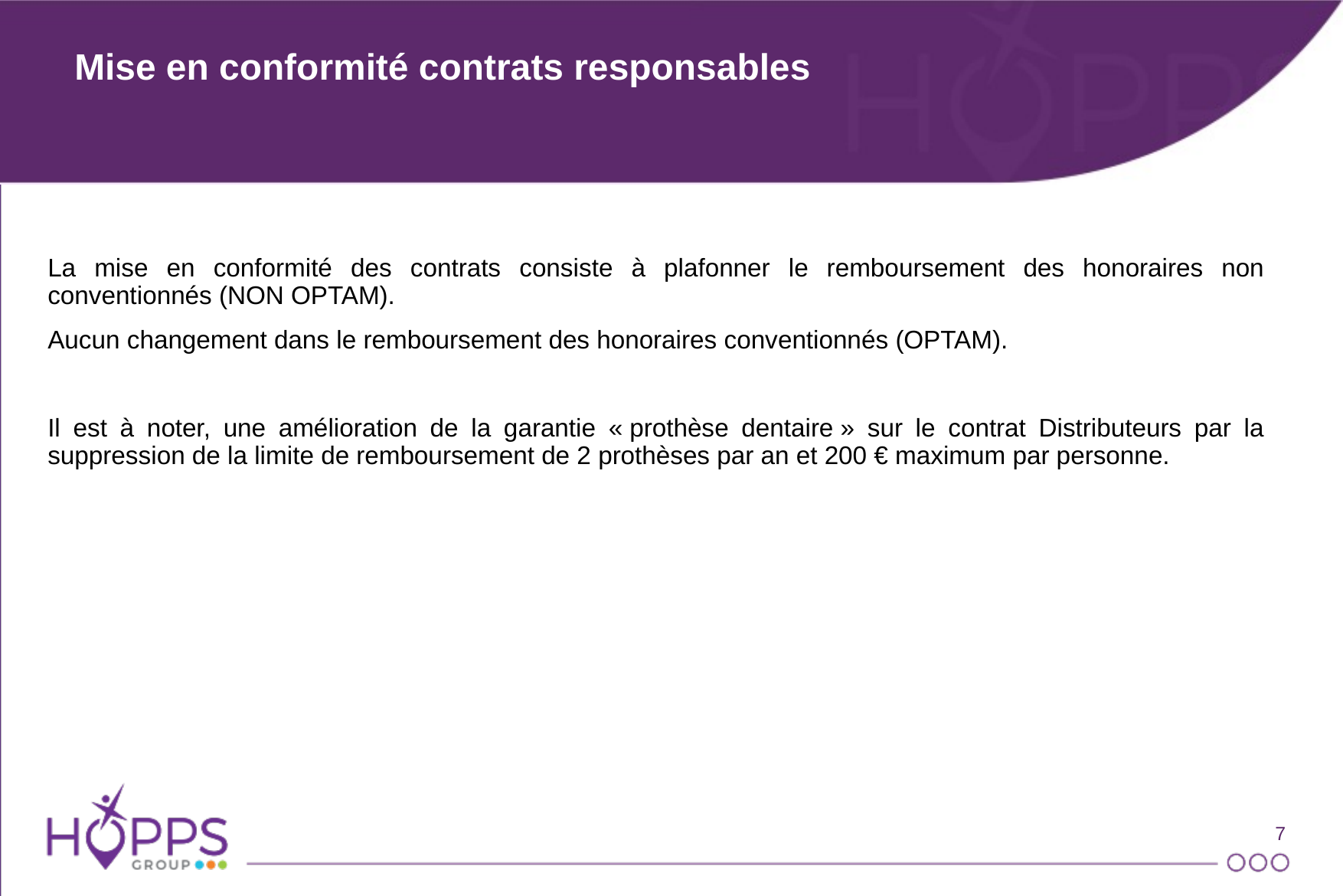

# Mise en conformité contrats responsables

La mise en conformité des contrats consiste à plafonner le remboursement des honoraires non conventionnés (NON OPTAM).
Aucun changement dans le remboursement des honoraires conventionnés (OPTAM).

Il est à noter, une amélioration de la garantie « prothèse dentaire » sur le contrat Distributeurs par la suppression de la limite de remboursement de 2 prothèses par an et 200 € maximum par personne.

7